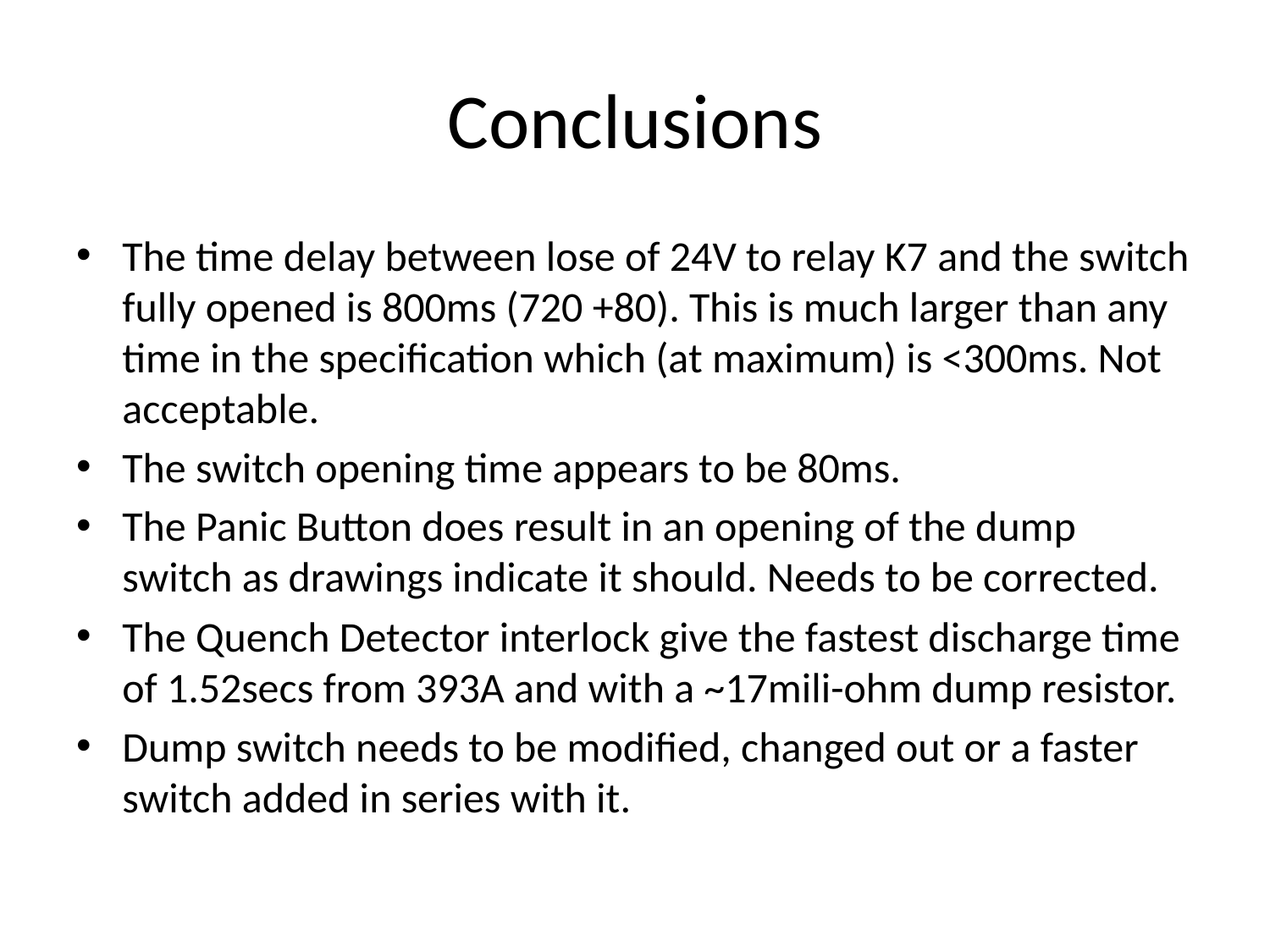

# Conclusions
The time delay between lose of 24V to relay K7 and the switch fully opened is 800ms (720 +80). This is much larger than any time in the specification which (at maximum) is <300ms. Not acceptable.
The switch opening time appears to be 80ms.
The Panic Button does result in an opening of the dump switch as drawings indicate it should. Needs to be corrected.
The Quench Detector interlock give the fastest discharge time of 1.52secs from 393A and with a ~17mili-ohm dump resistor.
Dump switch needs to be modified, changed out or a faster switch added in series with it.